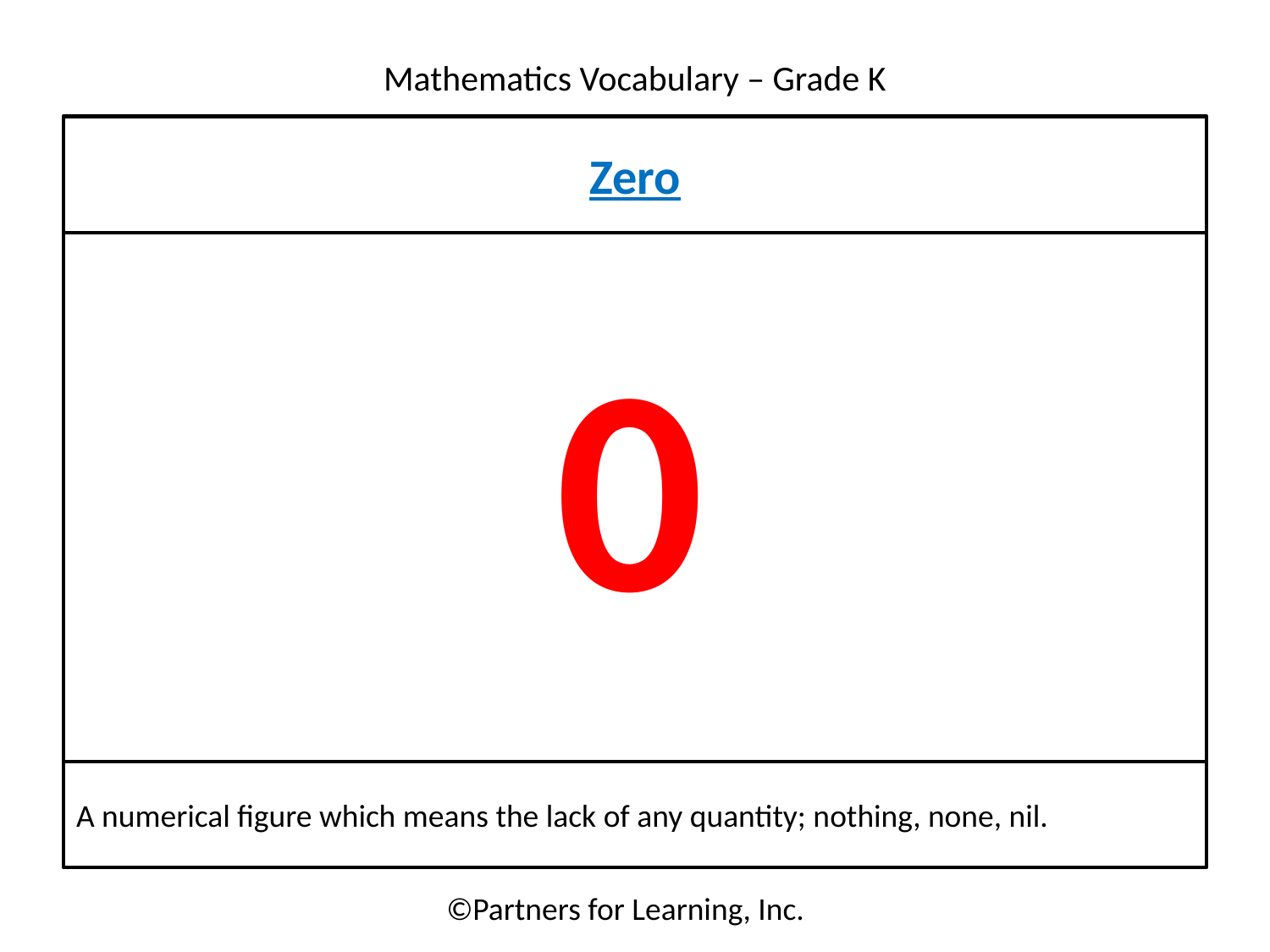

Zero
0
A numerical figure which means the lack of any quantity; nothing, none, nil.